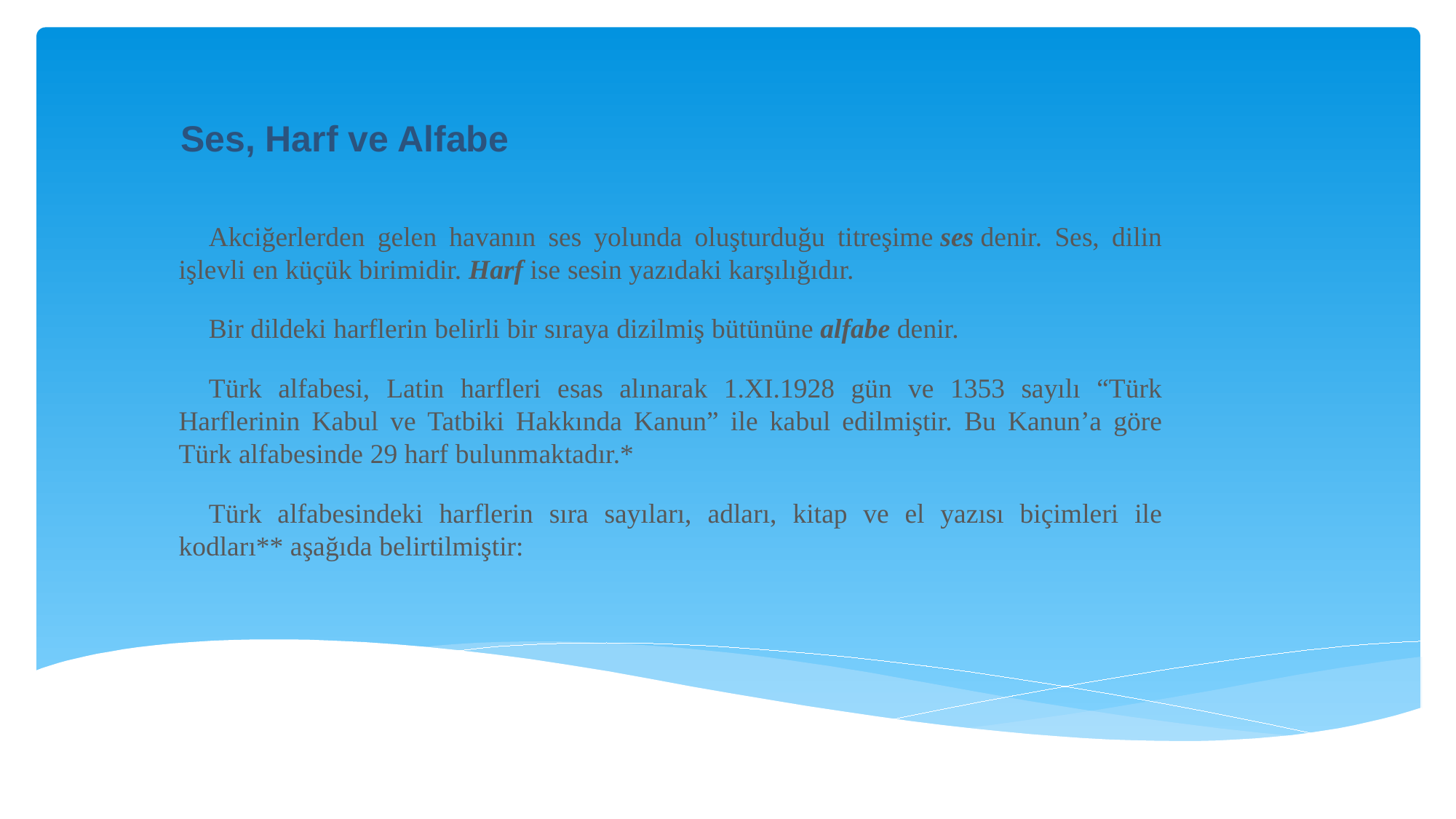

Ses, Harf ve Alfabe
Akciğerlerden gelen havanın ses yolunda oluşturduğu titreşime ses denir. Ses, dilin işlevli en küçük birimidir. Harf ise sesin yazıdaki karşılığıdır.

Bir dildeki harflerin belirli bir sıraya dizilmiş bütününe alfabe de­nir.

Türk alfabesi, Latin harfleri esas alınarak 1.XI.1928 gün ve 1353 sayılı “Türk Harflerinin Kabul ve Tatbiki Hakkında Kanun” ile kabul edilmiştir. Bu Kanun’a göre Türk alfabe­sinde 29 harf bulunmaktadır.*

Türk alfabesindeki harflerin sıra sayıları, adları, kitap ve el yazısı biçimleri ile kodları** aşağıda belirtilmiştir: